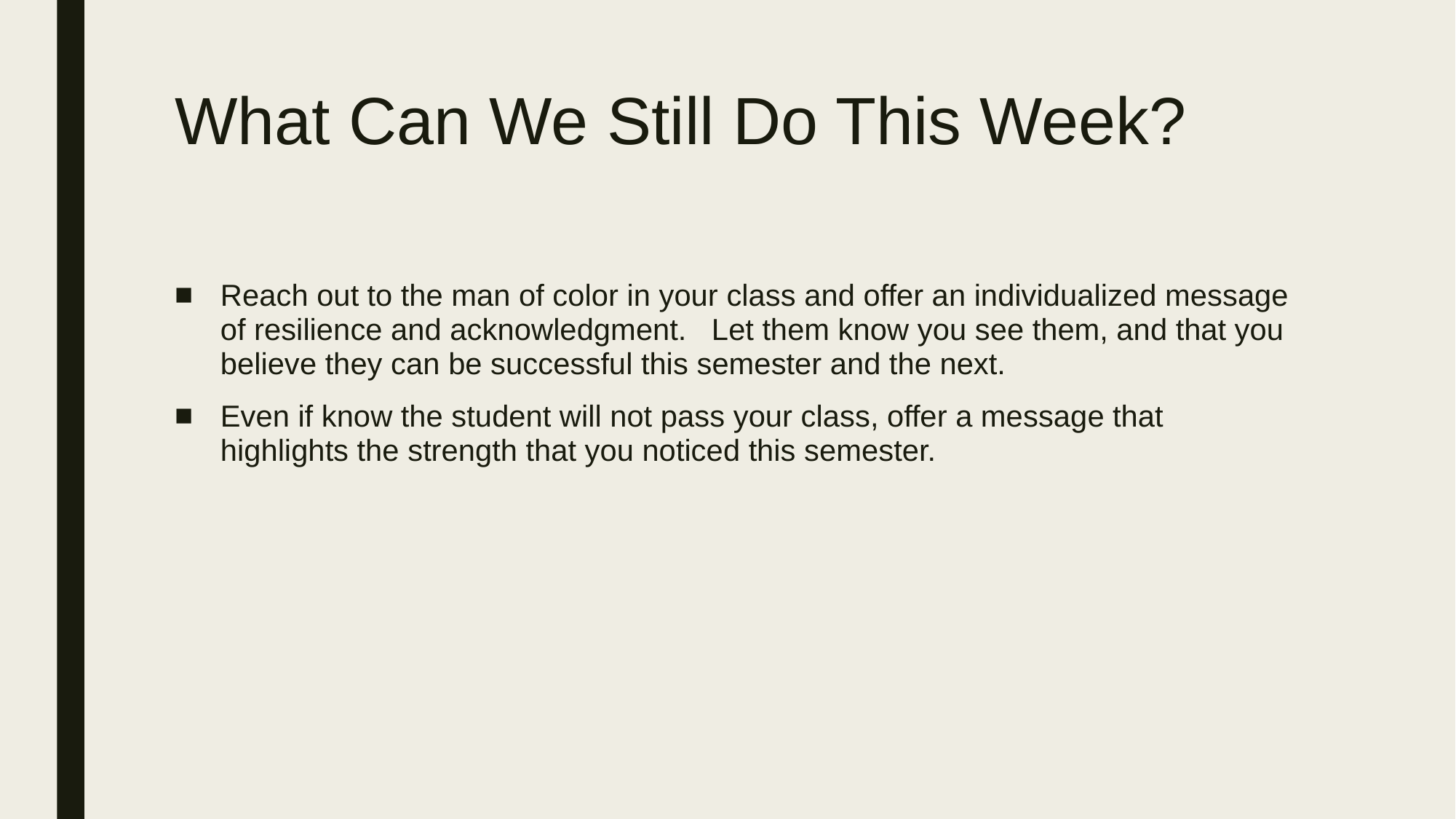

# What Can We Still Do This Week?
Reach out to the man of color in your class and offer an individualized message of resilience and acknowledgment.   Let them know you see them, and that you believe they can be successful this semester and the next.
Even if know the student will not pass your class, offer a message that highlights the strength that you noticed this semester.